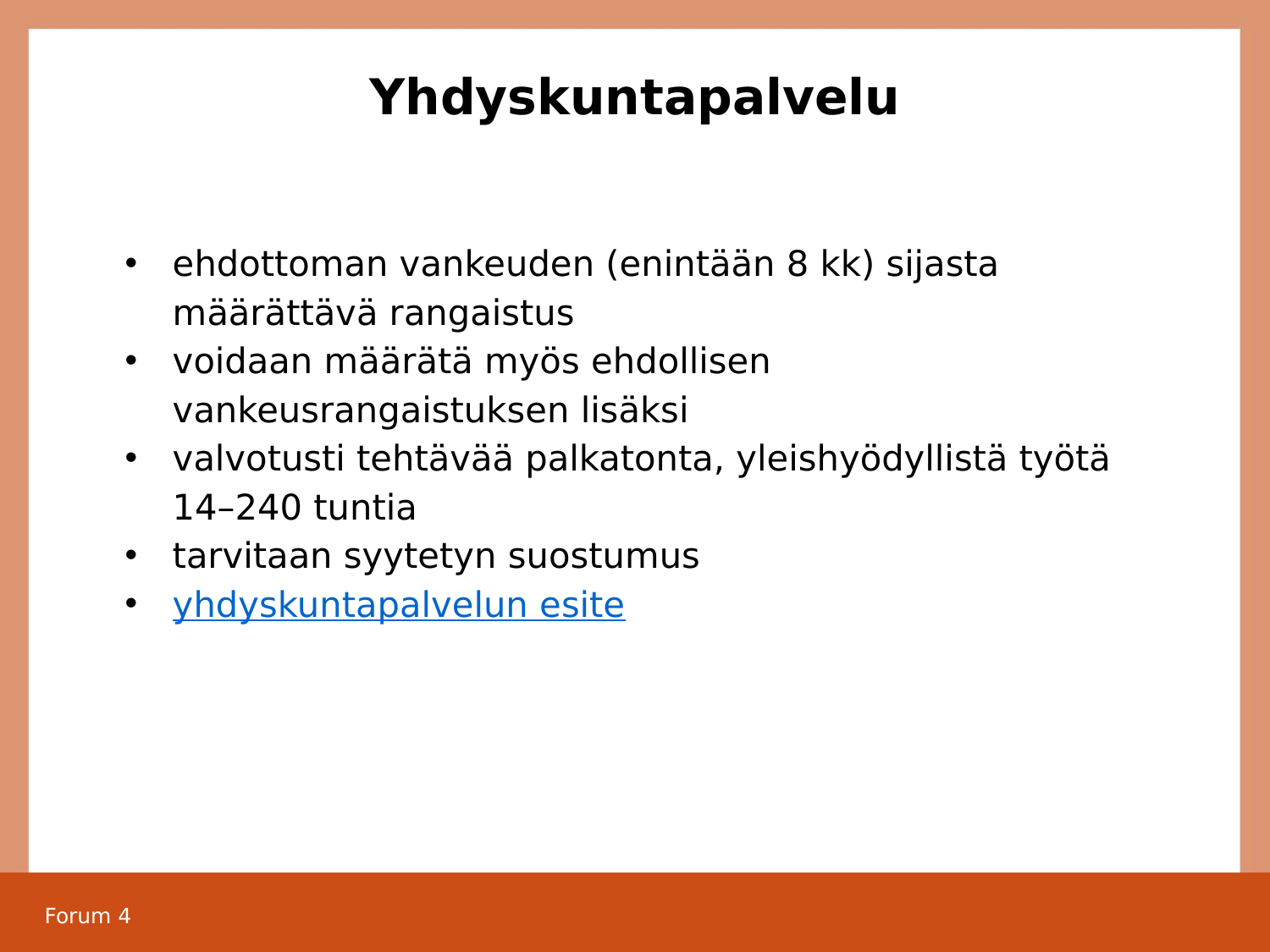

# Yhdyskuntapalvelu
ehdottoman vankeuden (enintään 8 kk) sijasta määrättävä rangaistus
voidaan määrätä myös ehdollisen vankeusrangaistuksen lisäksi
valvotusti tehtävää palkatonta, yleishyödyllistä työtä 14–240 tuntia
tarvitaan syytetyn suostumus
yhdyskuntapalvelun esite